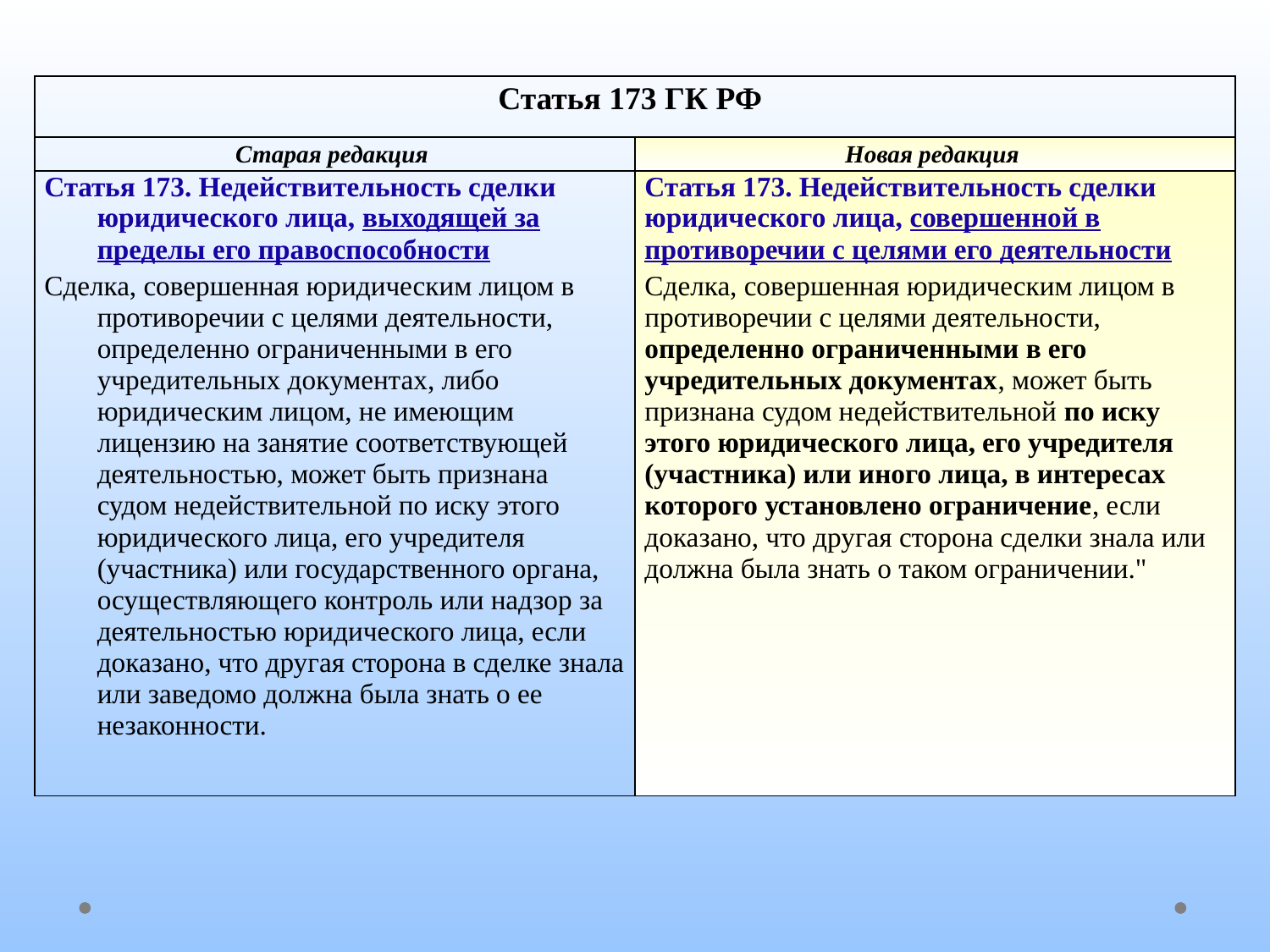

| Статья 173 ГК РФ |  |
| --- | --- |
| Старая редакция | Новая редакция |
| Статья 173. Недействительность сделки юридического лица, выходящей за пределы его правоспособности Сделка, совершенная юридическим лицом в противоречии с целями деятельности, определенно ограниченными в его учредительных документах, либо юридическим лицом, не имеющим лицензию на занятие соответствующей деятельностью, может быть признана судом недействительной по иску этого юридического лица, его учредителя (участника) или государственного органа, осуществляющего контроль или надзор за деятельностью юридического лица, если доказано, что другая сторона в сделке знала или заведомо должна была знать о ее незаконности. | Статья 173. Недействительность сделки юридического лица, совершенной в противоречии с целями его деятельности Сделка, совершенная юридическим лицом в противоречии с целями деятельности, определенно ограниченными в его учредительных документах, может быть признана судом недействительной по иску этого юридического лица, его учредителя (участника) или иного лица, в интересах которого установлено ограничение, если доказано, что другая сторона сделки знала или должна была знать о таком ограничении." |